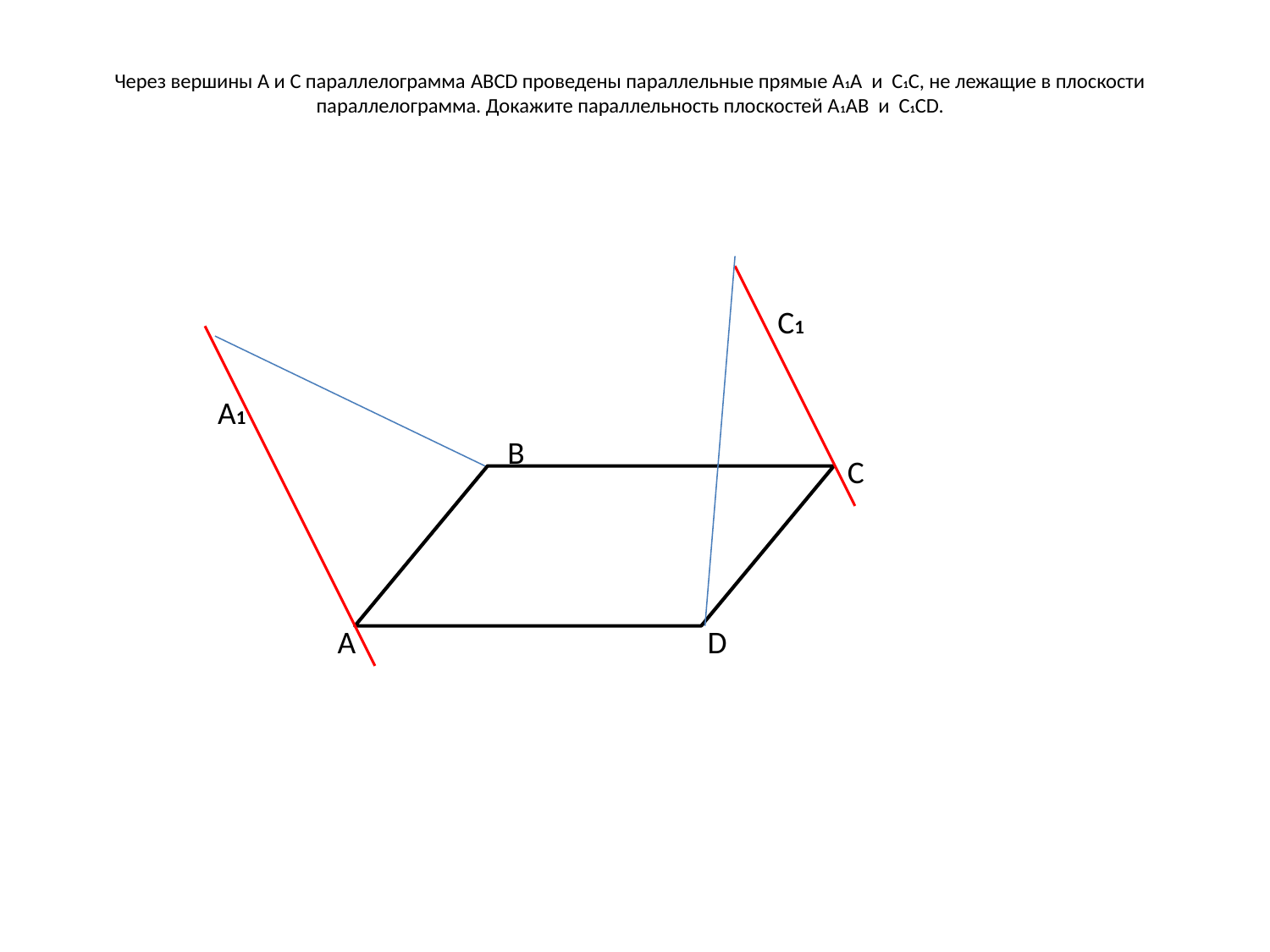

# Через вершины А и С параллелограмма ABCD проведены параллельные прямые А1А  и  С1С, не лежащие в плоскости параллелограмма. Докажите параллельность плоскостей А1АВ  и  С1СD.
C1
A1
B
C

A
D